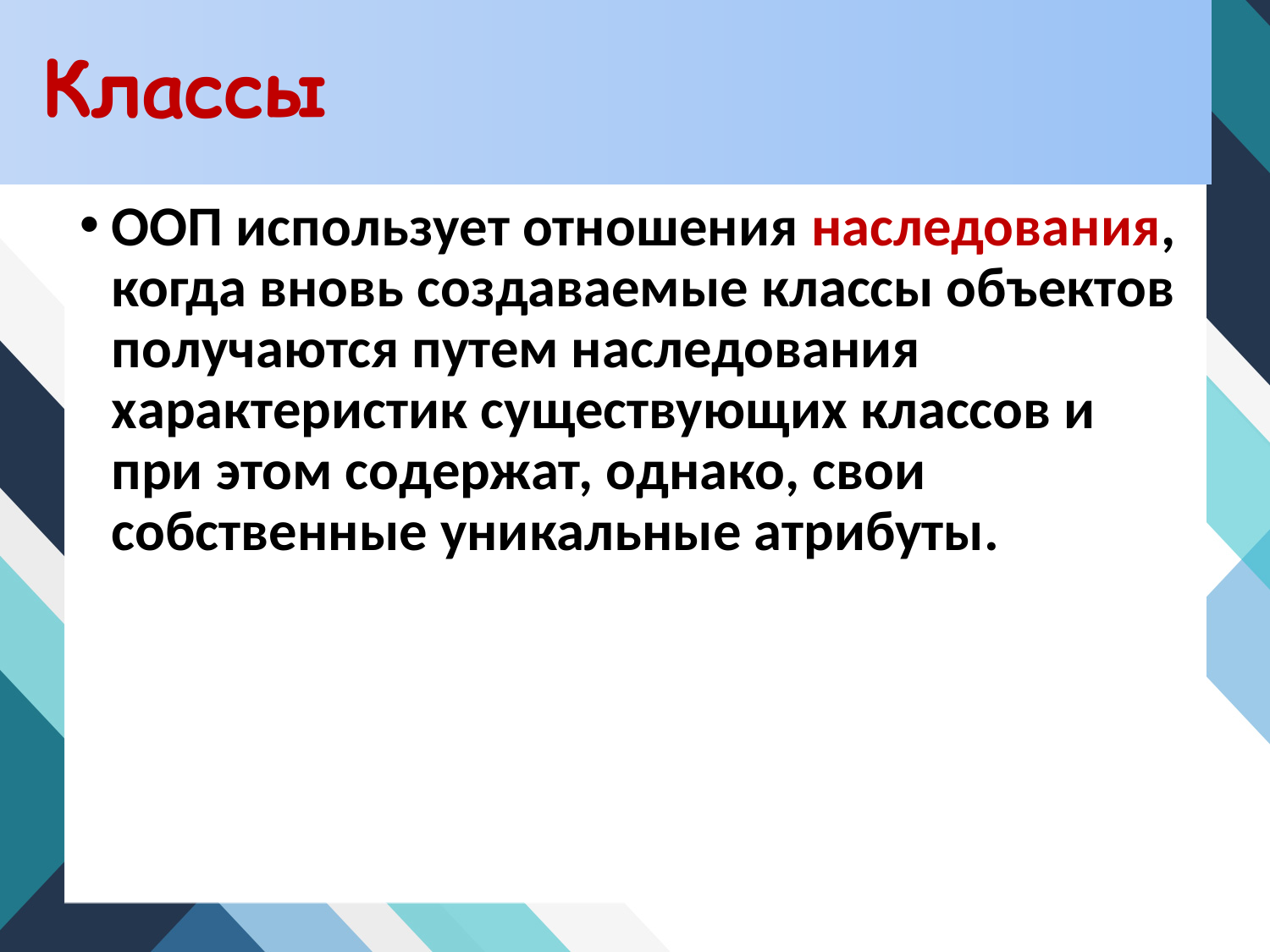

# Классы
ООП использует отношения наследования, когда вновь создаваемые классы объектов получаются путем наследования характеристик существующих классов и при этом содержат, однако, свои собственные уникальные атрибуты.